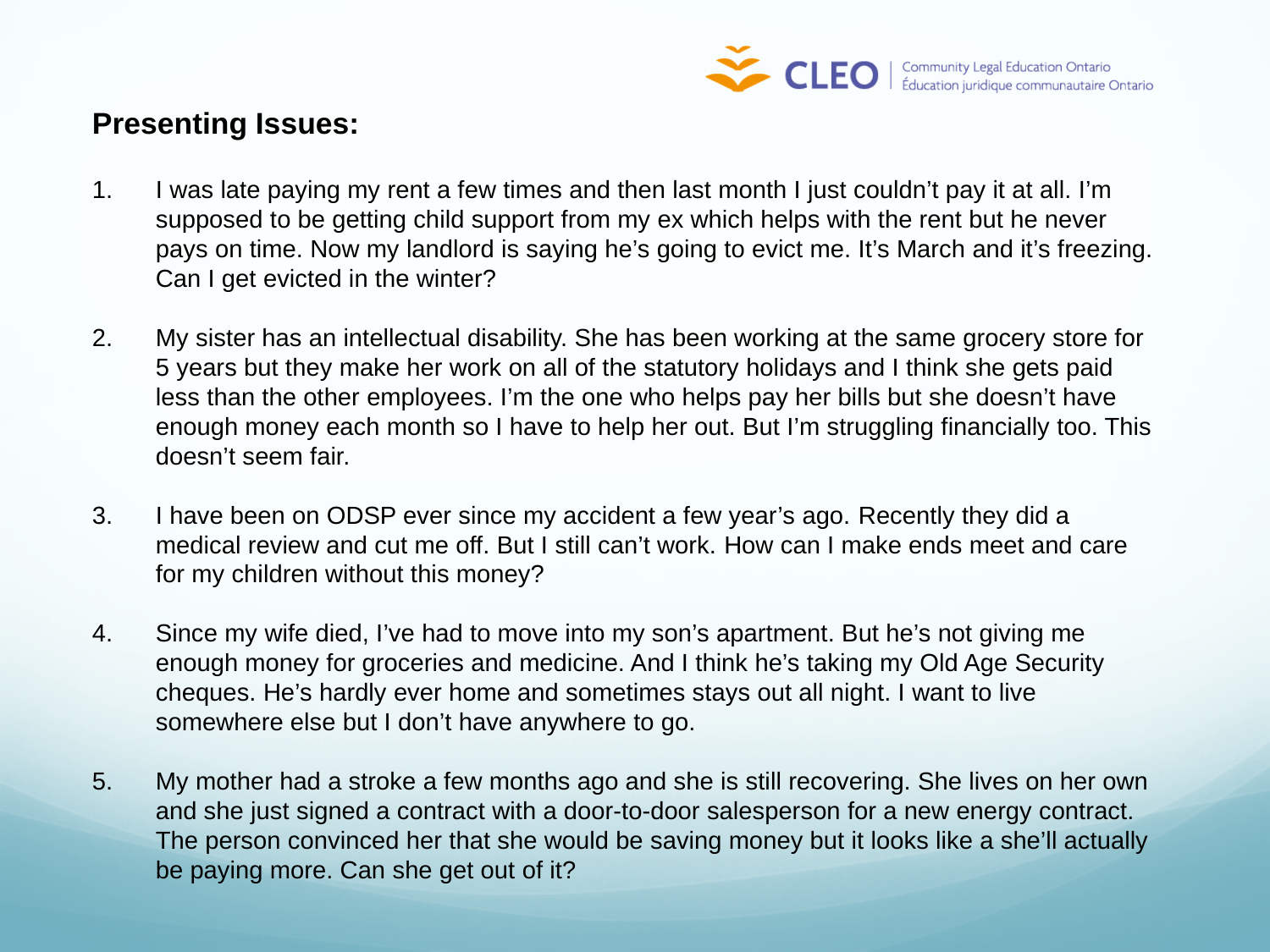

Presenting Issues:

I was late paying my rent a few times and then last month I just couldn’t pay it at all. I’m supposed to be getting child support from my ex which helps with the rent but he never pays on time. Now my landlord is saying he’s going to evict me. It’s March and it’s freezing. Can I get evicted in the winter?
My sister has an intellectual disability. She has been working at the same grocery store for 5 years but they make her work on all of the statutory holidays and I think she gets paid less than the other employees. I’m the one who helps pay her bills but she doesn’t have enough money each month so I have to help her out. But I’m struggling financially too. This doesn’t seem fair.
I have been on ODSP ever since my accident a few year’s ago. Recently they did a medical review and cut me off. But I still can’t work. How can I make ends meet and care for my children without this money?
Since my wife died, I’ve had to move into my son’s apartment. But he’s not giving me enough money for groceries and medicine. And I think he’s taking my Old Age Security cheques. He’s hardly ever home and sometimes stays out all night. I want to live somewhere else but I don’t have anywhere to go.
My mother had a stroke a few months ago and she is still recovering. She lives on her own and she just signed a contract with a door-to-door salesperson for a new energy contract. The person convinced her that she would be saving money but it looks like a she’ll actually be paying more. Can she get out of it?